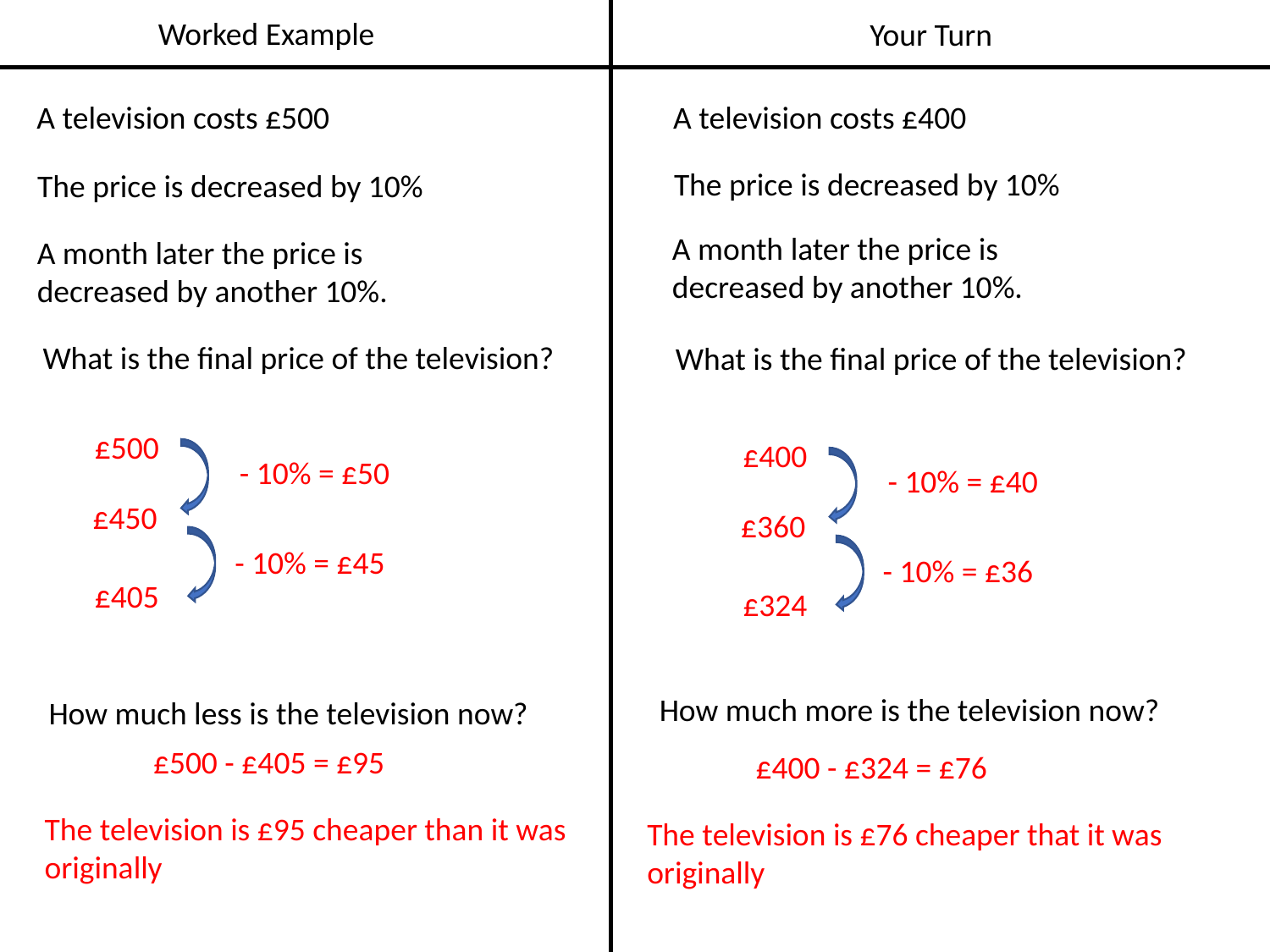

Worked Example
Your Turn
A television costs £500
A television costs £400
The price is decreased by 10%
The price is decreased by 10%
A month later the price is decreased by another 10%.
A month later the price is decreased by another 10%.
What is the final price of the television?
What is the final price of the television?
£500
£400

- 10% = £50

- 10% = £40
£450
£360

- 10% = £45

- 10% = £36
£405
£324
How much more is the television now?
How much less is the television now?
£500 - £405 = £95
£400 - £324 = £76
The television is £95 cheaper than it was originally
The television is £76 cheaper that it was originally